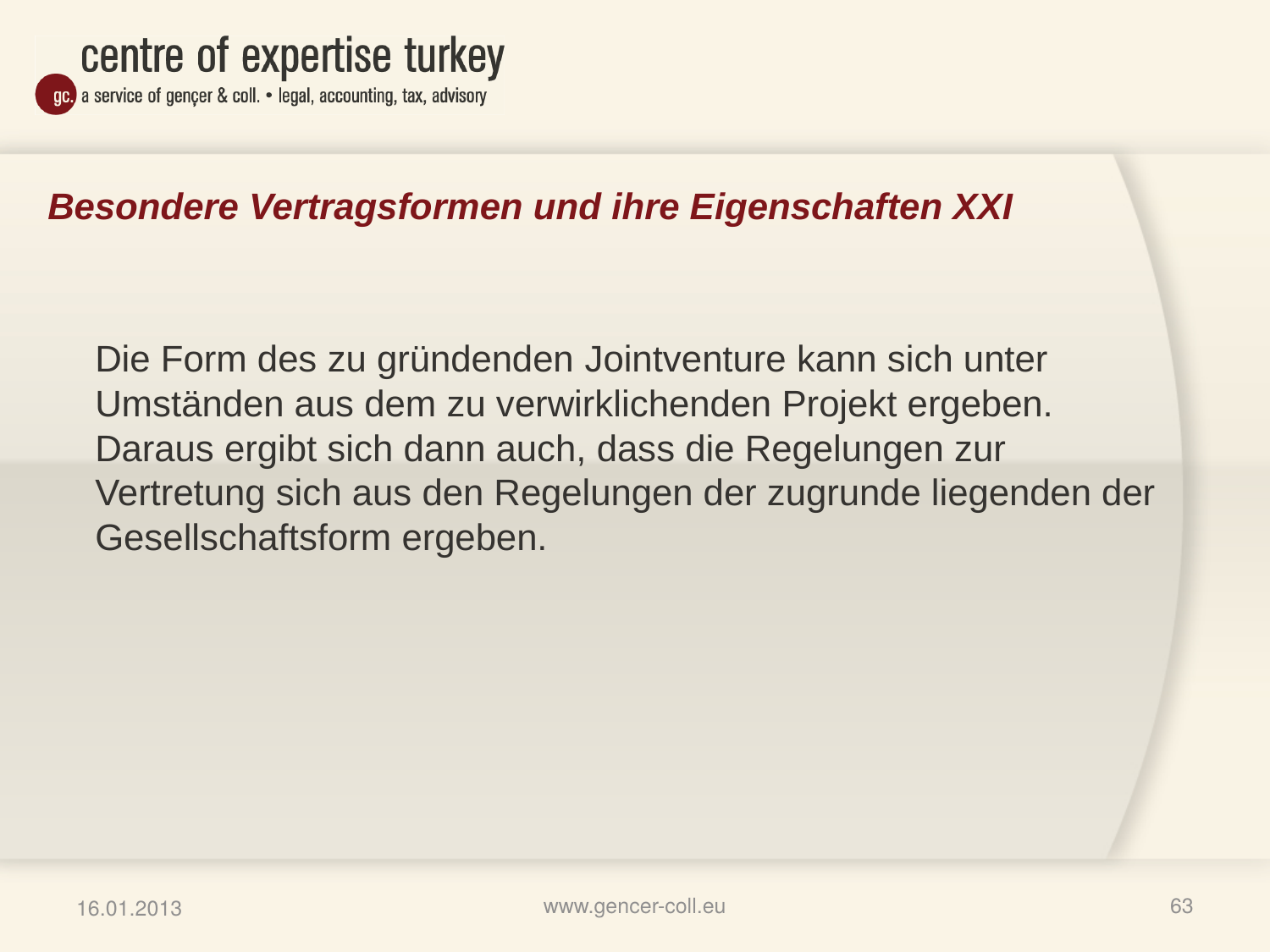

# Besondere Vertragsformen und ihre Eigenschaften XXI

	Die Form des zu gründenden Joint­venture kann sich unter Umständen aus dem zu verwirklichenden Projekt ergeben. Daraus ergibt sich dann auch, dass die Regelungen zur Vertretung sich aus den Regelungen der zugrunde liegenden der Gesellschaftsform ergeben.
16.01.2013
www.gencer-coll.eu
63